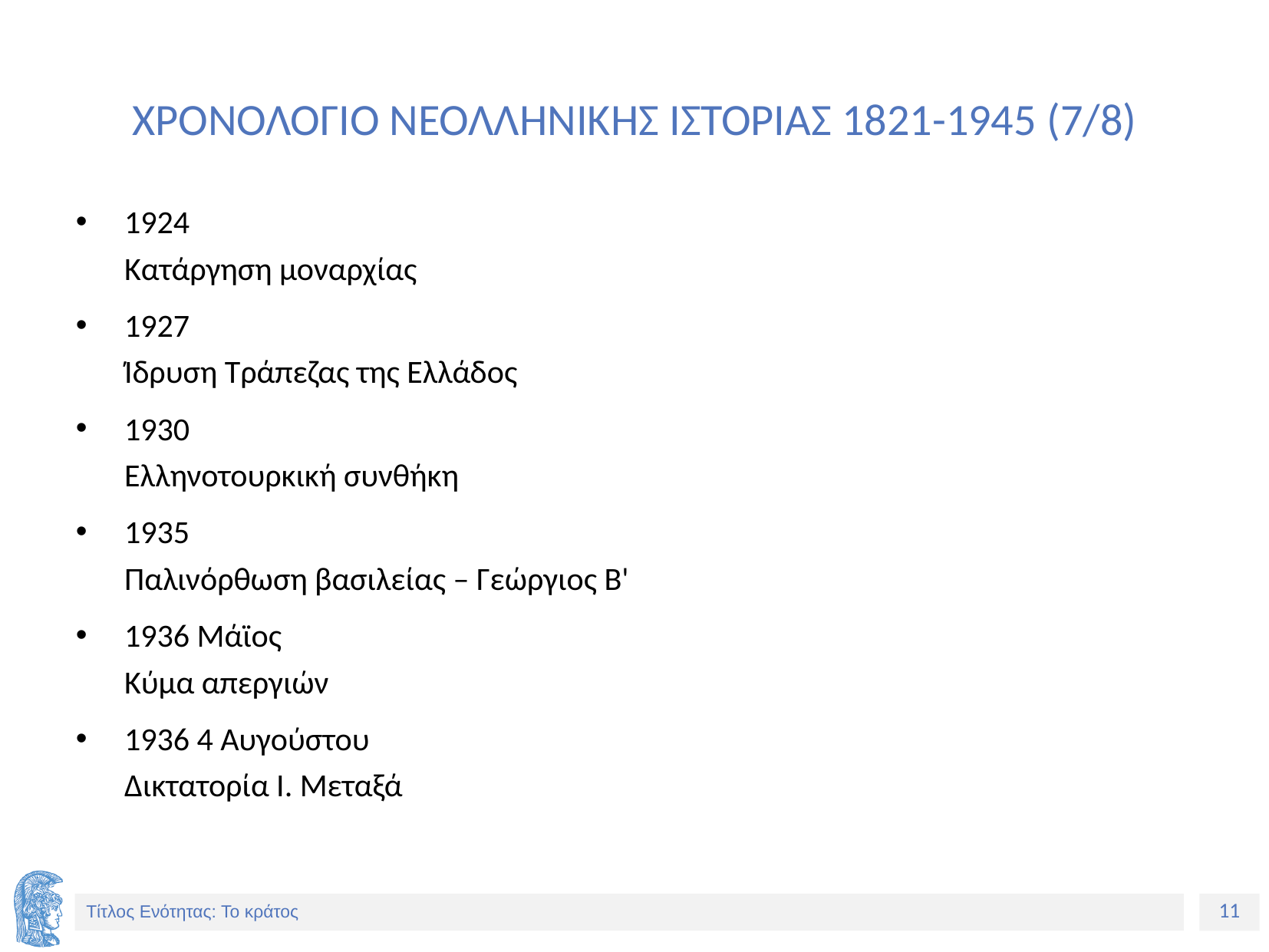

# ΧΡΟΝΟΛΟΓΙΟ ΝΕΟΛΛΗΝΙΚΗΣ ΙΣΤΟΡΙΑΣ 1821-1945 (7/8)
1924
Κατάργηση μοναρχίας
1927
Ίδρυση Τράπεζας της Ελλάδος
1930
Ελληνοτουρκική συνθήκη
1935
Παλινόρθωση βασιλείας – Γεώργιος Β'
1936 Μάϊος
Κύμα απεργιών
1936 4 Αυγούστου
Δικτατορία Ι. Μεταξά